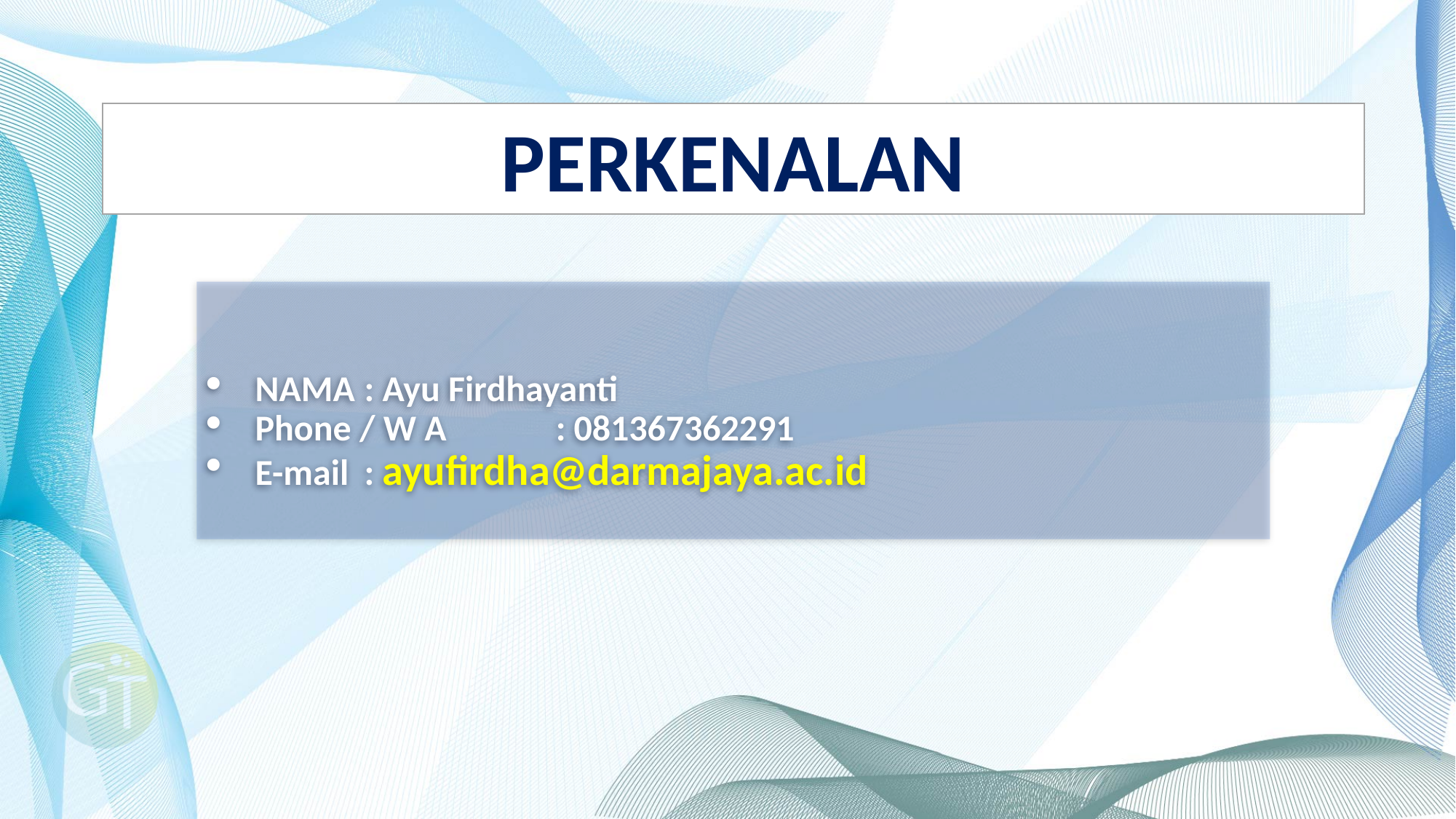

PERKENALAN

NAMA	: Ayu Firdhayanti
Phone / W A	: 081367362291
E-mail	: ayufirdha@darmajaya.ac.id